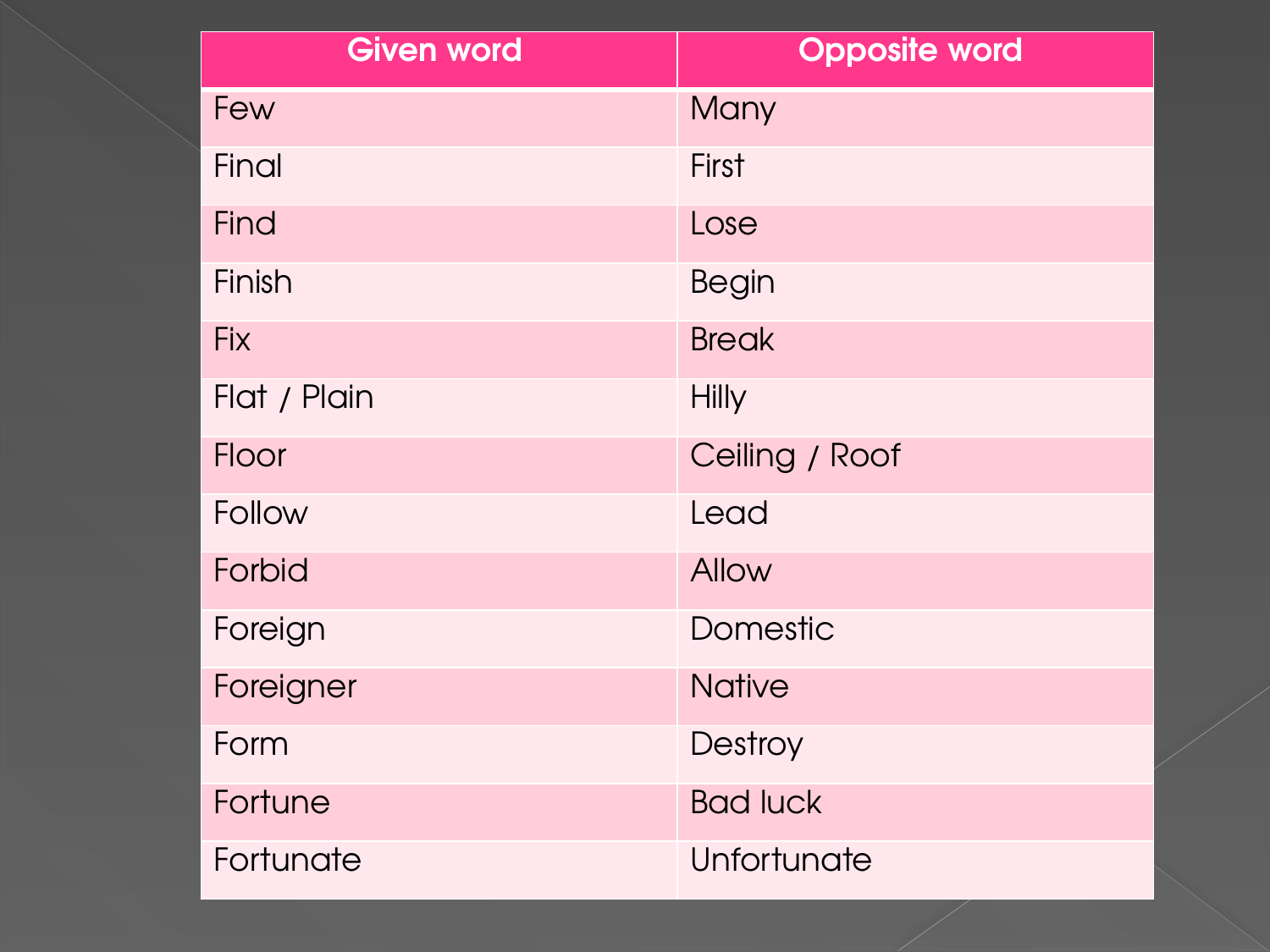

| Given word | Opposite word |
| --- | --- |
| Few | Many |
| Final | First |
| Find | Lose |
| Finish | Begin |
| Fix | Break |
| Flat / Plain | Hilly |
| Floor | Ceiling / Roof |
| Follow | Lead |
| Forbid | Allow |
| Foreign | Domestic |
| Foreigner | Native |
| Form | Destroy |
| Fortune | Bad luck |
| Fortunate | Unfortunate |